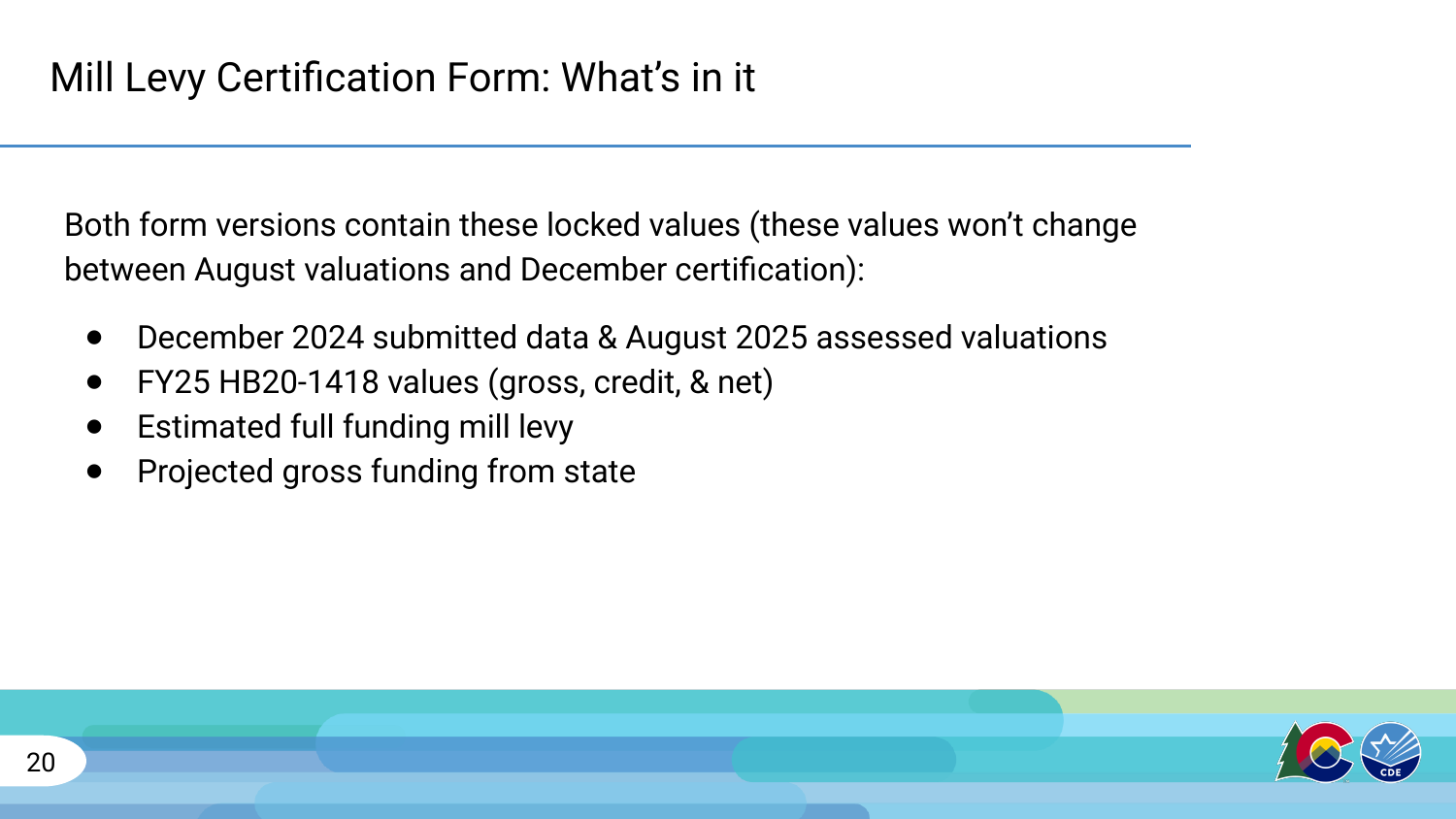

# Mill Levy Certification Form: What’s in it
Both form versions contain these locked values (these values won’t change between August valuations and December certification):
December 2024 submitted data & August 2025 assessed valuations
FY25 HB20-1418 values (gross, credit, & net)
Estimated full funding mill levy
Projected gross funding from state